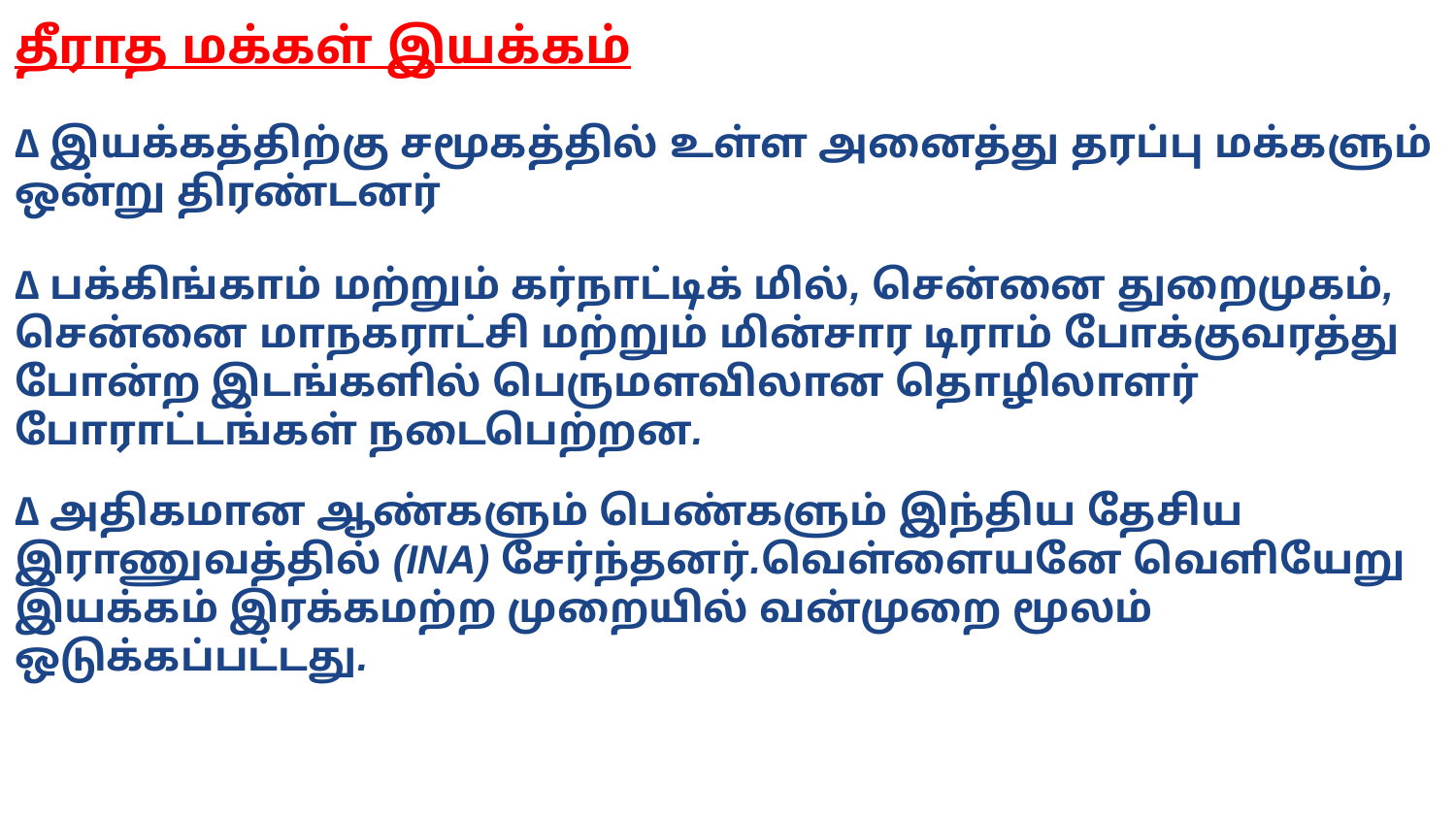

தீராத மக்கள் இயக்கம்
∆ இயக்கத்திற்கு சமூகத்தில் உள்ள அனைத்து தரப்பு மக்களும் ஒன்று திரண்டனர்
∆ பக்கிங்காம் மற்றும் கர்நாட்டிக் மில், சென்னை துறைமுகம், சென்னை மாநகராட்சி மற்றும் மின்சார டிராம் போக்குவரத்து போன்ற இடங்களில் பெருமளவிலான தொழிலாளர் போராட்டங்கள் நடைபெற்றன.
∆ அதிகமான ஆண்களும் பெண்களும் இந்திய தேசிய இராணுவத்தில் (INA) சேர்ந்தனர்.வெள்ளையனே வெளியேறு இயக்கம் இரக்கமற்ற முறையில் வன்முறை மூலம் ஒடுக்கப்பட்டது.